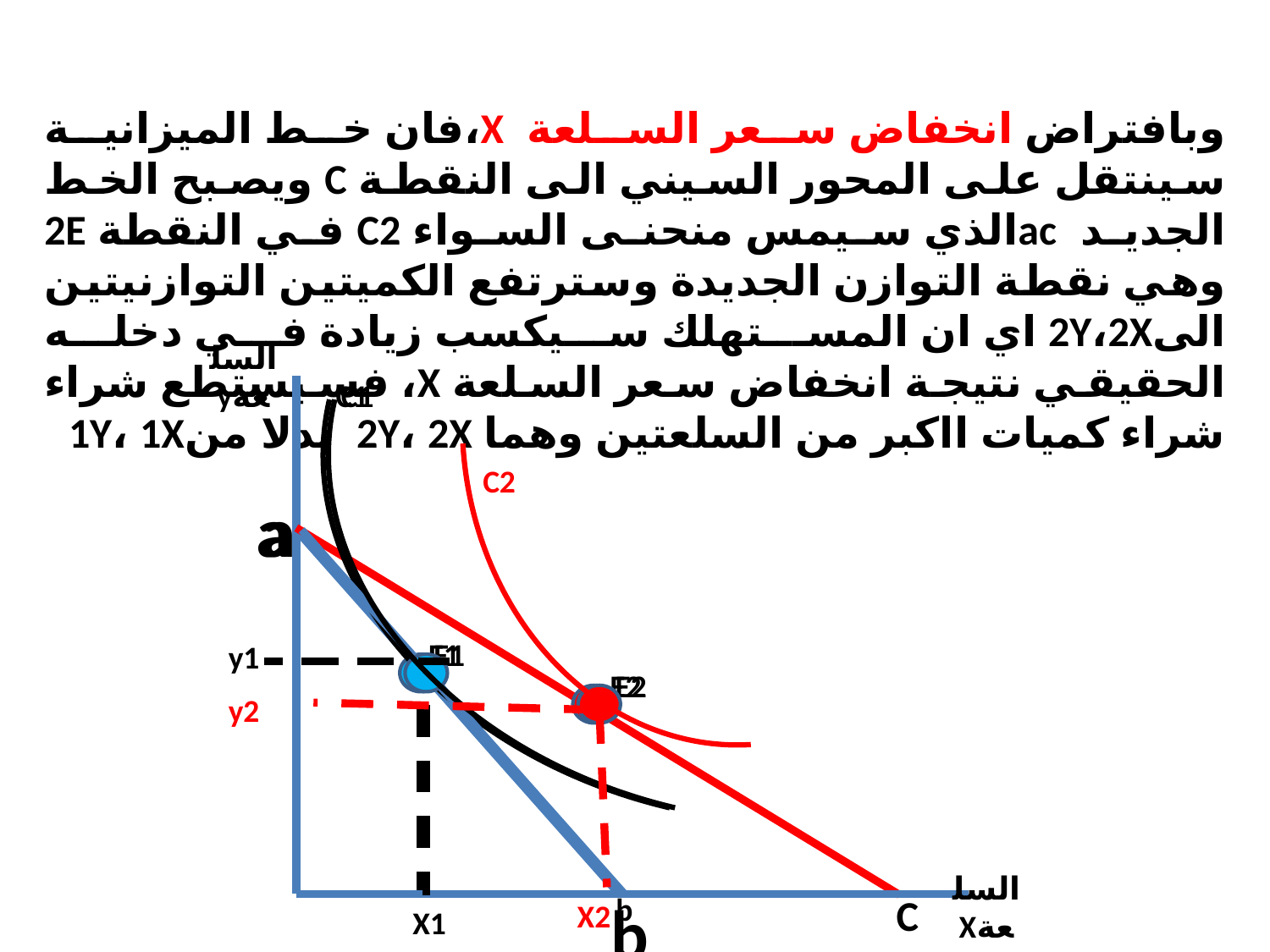

وبافتراض انخفاض سعر السلعة  X،فان خط الميزانية سينتقل على المحور السيني الى النقطة C ويصبح الخط الجديد  acالذي سيمس منحنى السواء C2 في النقطة 2E وهي نقطة التوازن الجديدة وسترتفع الكميتين التوازنيتين الى2Y،2X اي ان المستهلك سيكسب زيادة في دخله الحقيقي نتيجة انخفاض سعر السلعة X، فسيستطع شراء شراء كميات ااكبر من السلعتين وهما 2Y، 2X  بدلا من1Y، 1X

السلعةy
C1
C1
C2
a
a
E1
E1
y1

E2
E2
y2

السلعةX
b
b
C
X2
X1